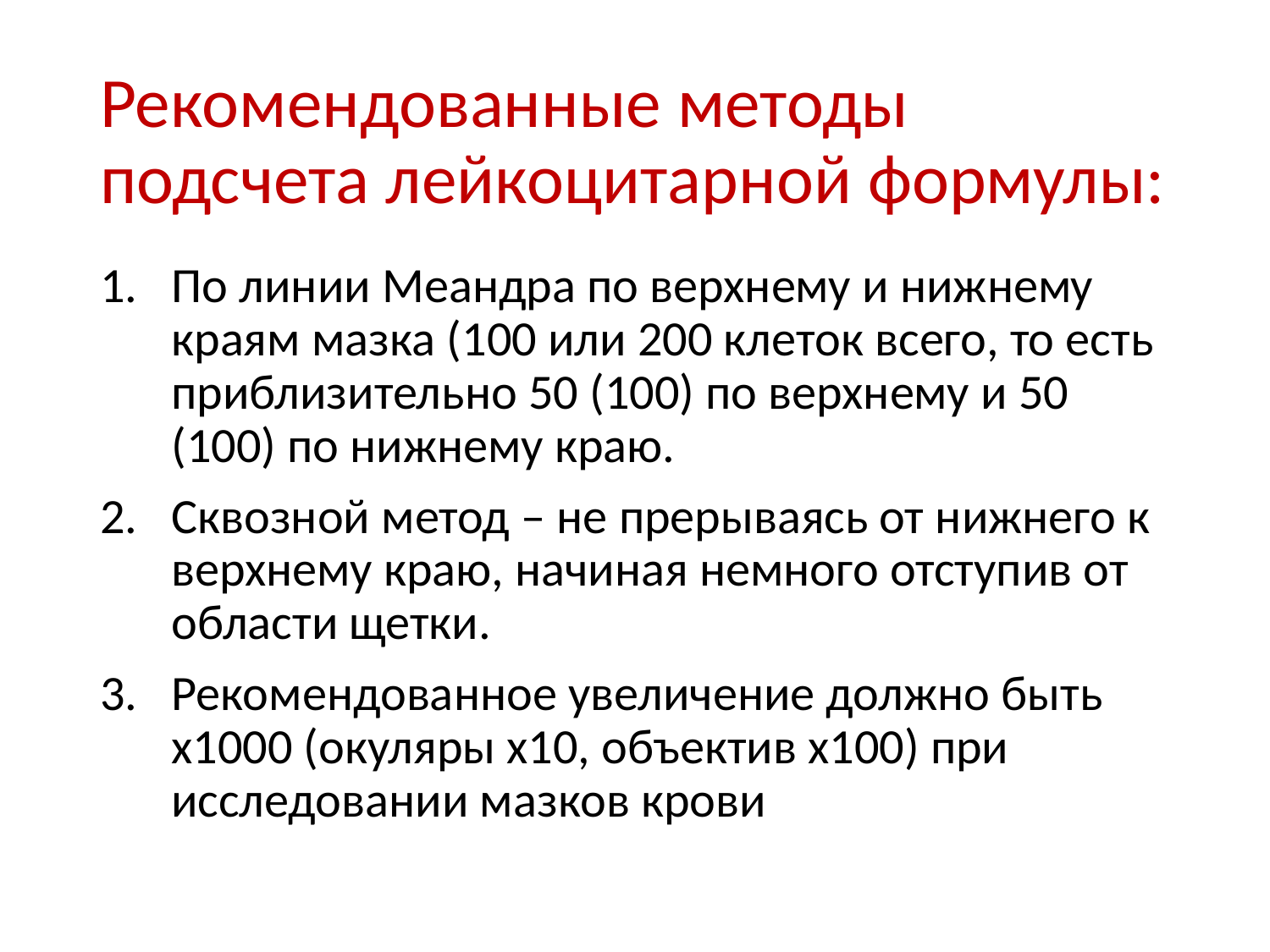

# Рекомендованные методы подсчета лейкоцитарной формулы:
По линии Меандра по верхнему и нижнему краям мазка (100 или 200 клеток всего, то есть приблизительно 50 (100) по верхнему и 50 (100) по нижнему краю.
Сквозной метод – не прерываясь от нижнего к верхнему краю, начиная немного отступив от области щетки.
Рекомендованное увеличение должно быть х1000 (окуляры х10, объектив х100) при исследовании мазков крови